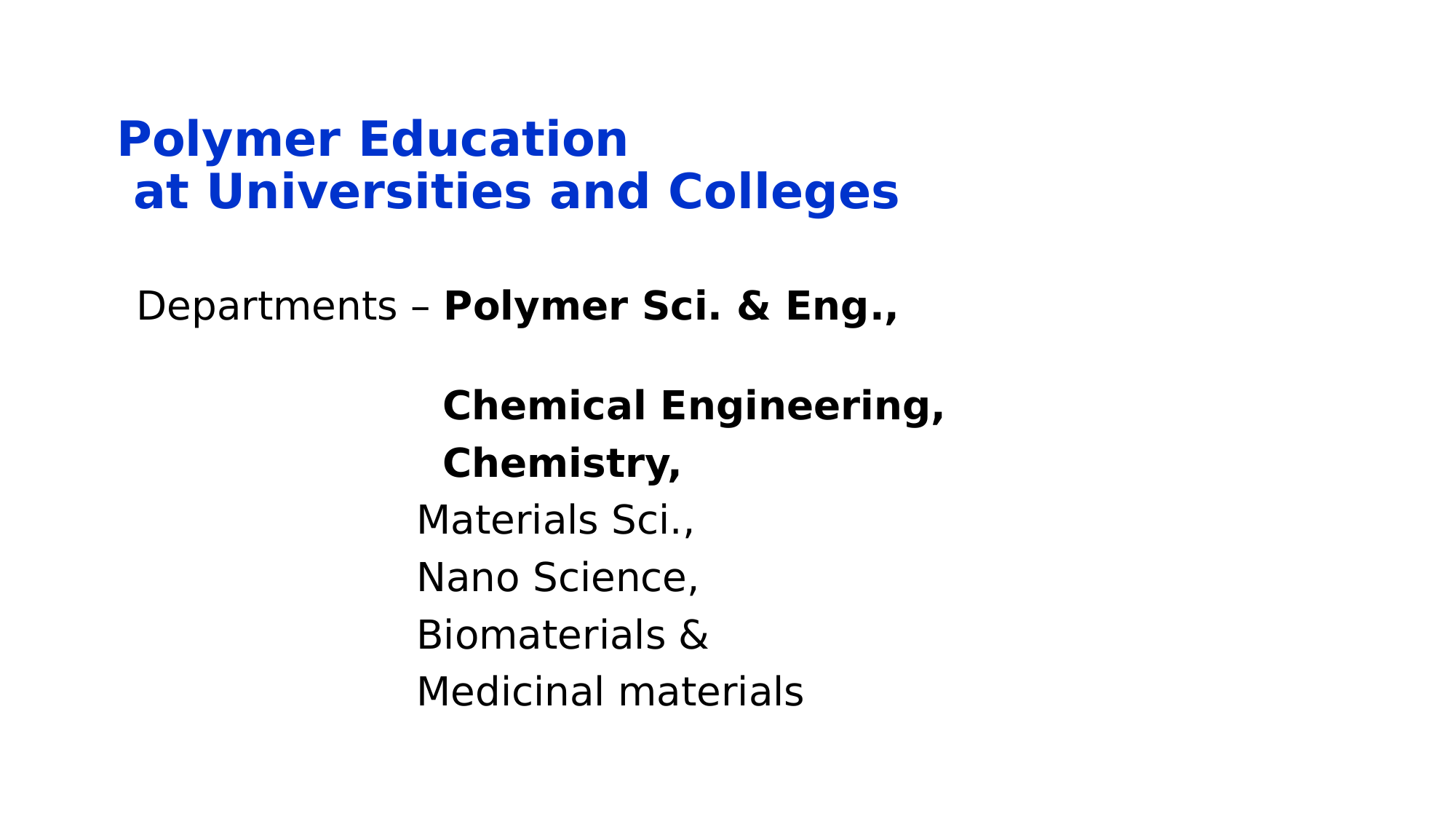

# Polymer Education at Universities and Colleges

  Departments – Polymer Sci. & Eng.,
                        Chemical Engineering,
                        Chemistry,
                        Materials Sci.,
                        Nano Science,
                        Biomaterials &
                        Medicinal materials